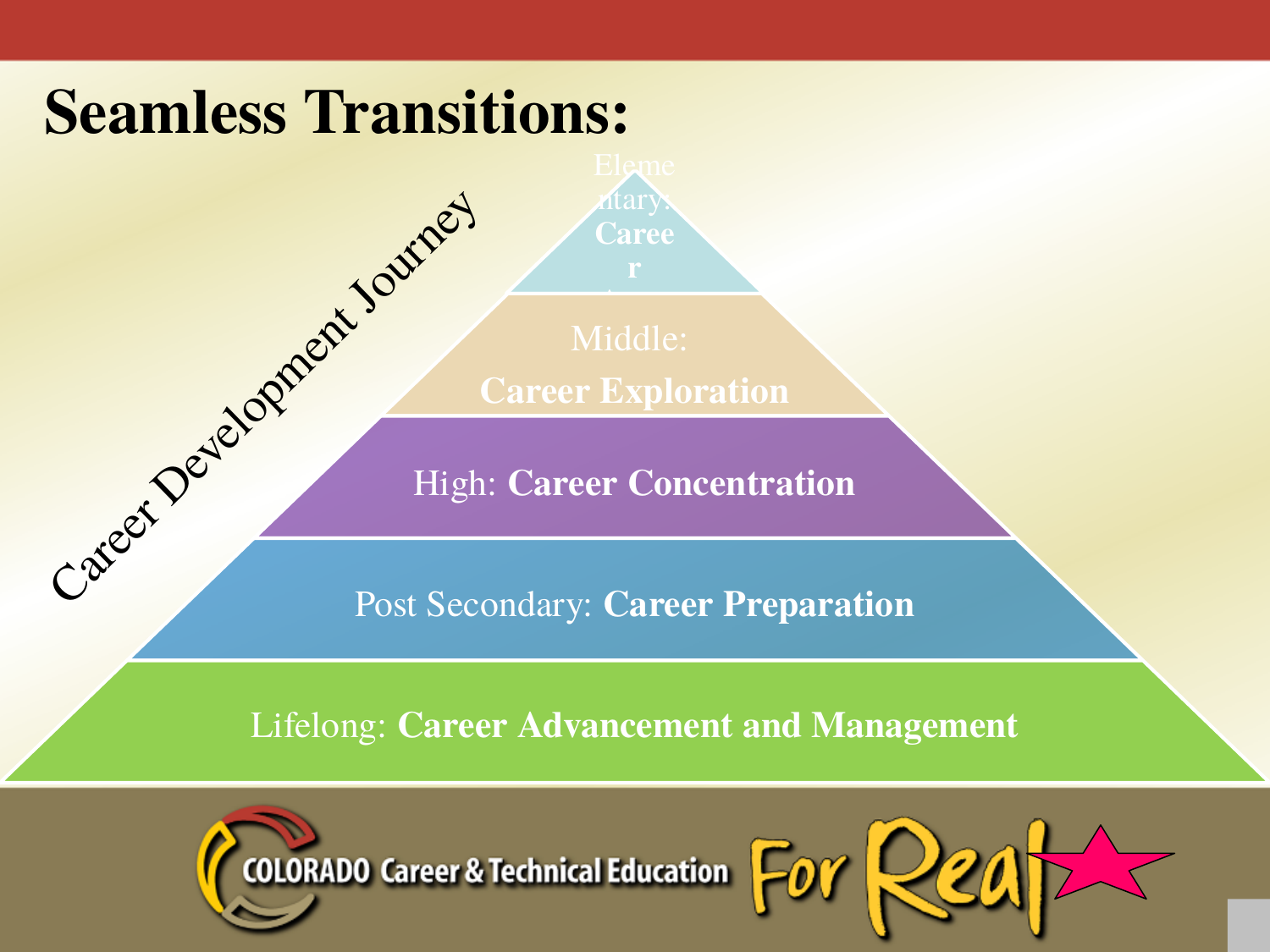

Seamless Transitions:
Elementary: Career Awareness
Middle:
Career Exploration
High: Career Concentration
Post Secondary: Career Preparation
Lifelong: Career Advancement and Management
Career Development Journey